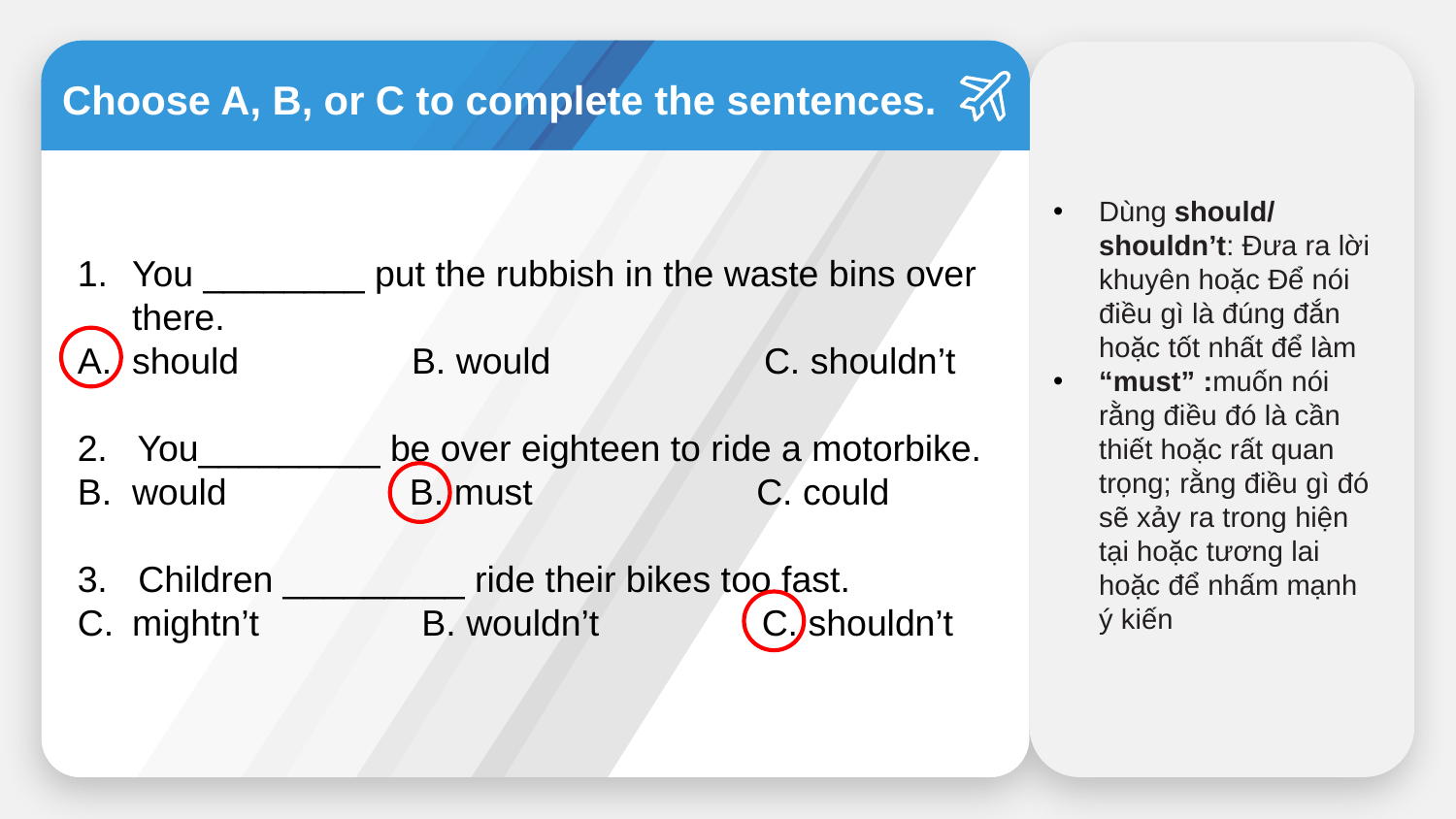

Choose A, B, or C to complete the sentences.

Dùng should/ shouldn’t: Đưa ra lời khuyên hoặc Để nói điều gì là đúng đắn hoặc tốt nhất để làm
“must” :muốn nói rằng điều đó là cần thiết hoặc rất quan trọng; rằng điều gì đó sẽ xảy ra trong hiện tại hoặc tương lai hoặc để nhấm mạnh ý kiến
You ________ put the rubbish in the waste bins over there.
should                 B. would                     C. shouldn’t

2.   You_________ be over eighteen to ride a motorbike.
would                  B. must                      C. could

3.   Children _________ ride their bikes too fast.
mightn’t                B. wouldn’t                C. shouldn’t